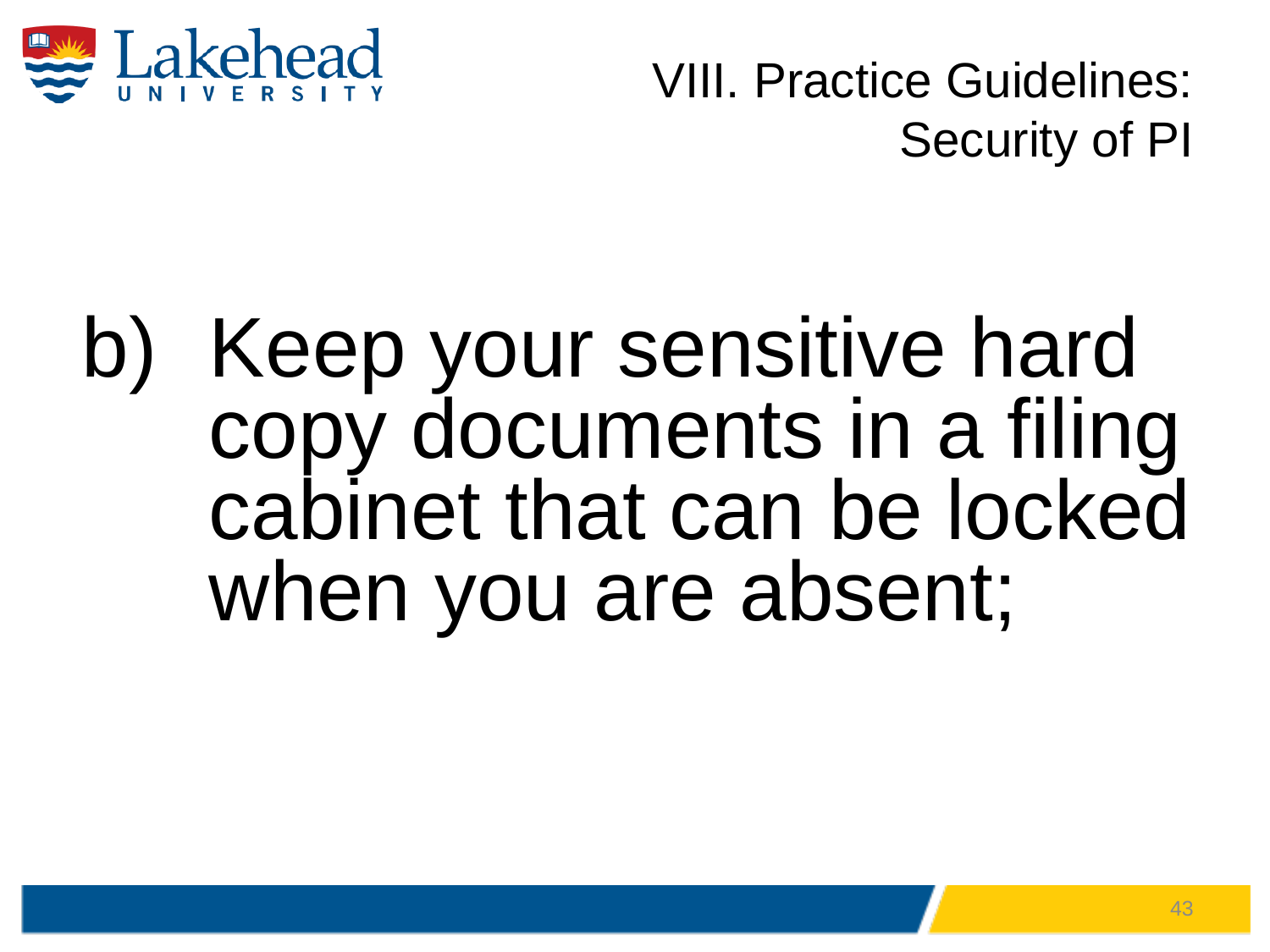

# VIII. Practice Guidelines: Security of PI

Keep your sensitive hard copy documents in a filing cabinet that can be locked when you are absent;

43